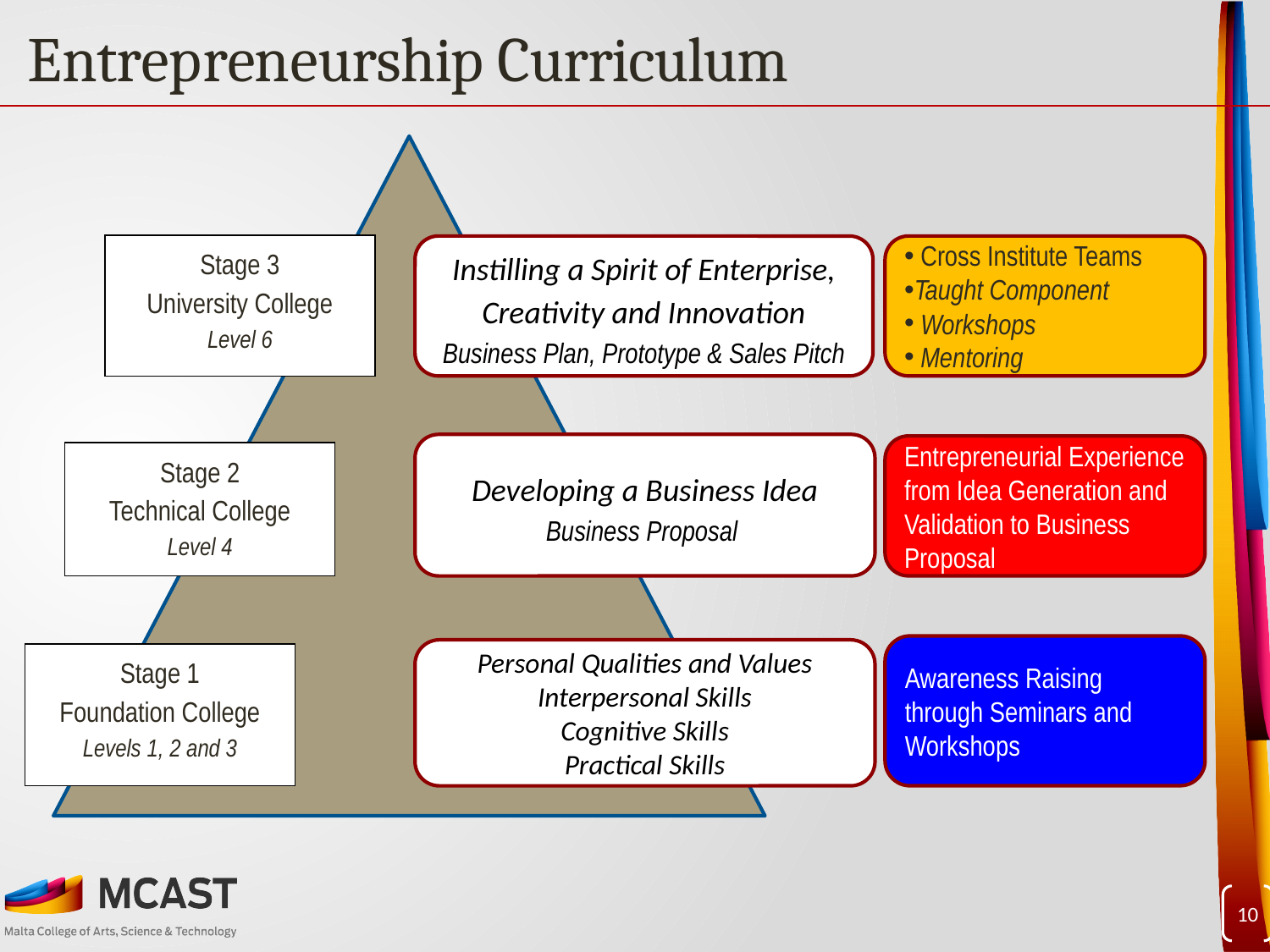

# Entrepreneurship Curriculum

Stage 3
University College
Level 6
Instilling a Spirit of Enterprise, Creativity and Innovation
Business Plan, Prototype & Sales Pitch
 Cross Institute Teams
Taught Component
 Workshops
 Mentoring
Developing a Business Idea
Business Proposal
Entrepreneurial Experience from Idea Generation and Validation to Business Proposal
Stage 2
Technical College
Level 4
Awareness Raising through Seminars and Workshops
Personal Qualities and Values
Interpersonal Skills
Cognitive Skills
Practical Skills
Stage 1
Foundation College
Levels 1, 2 and 3

10